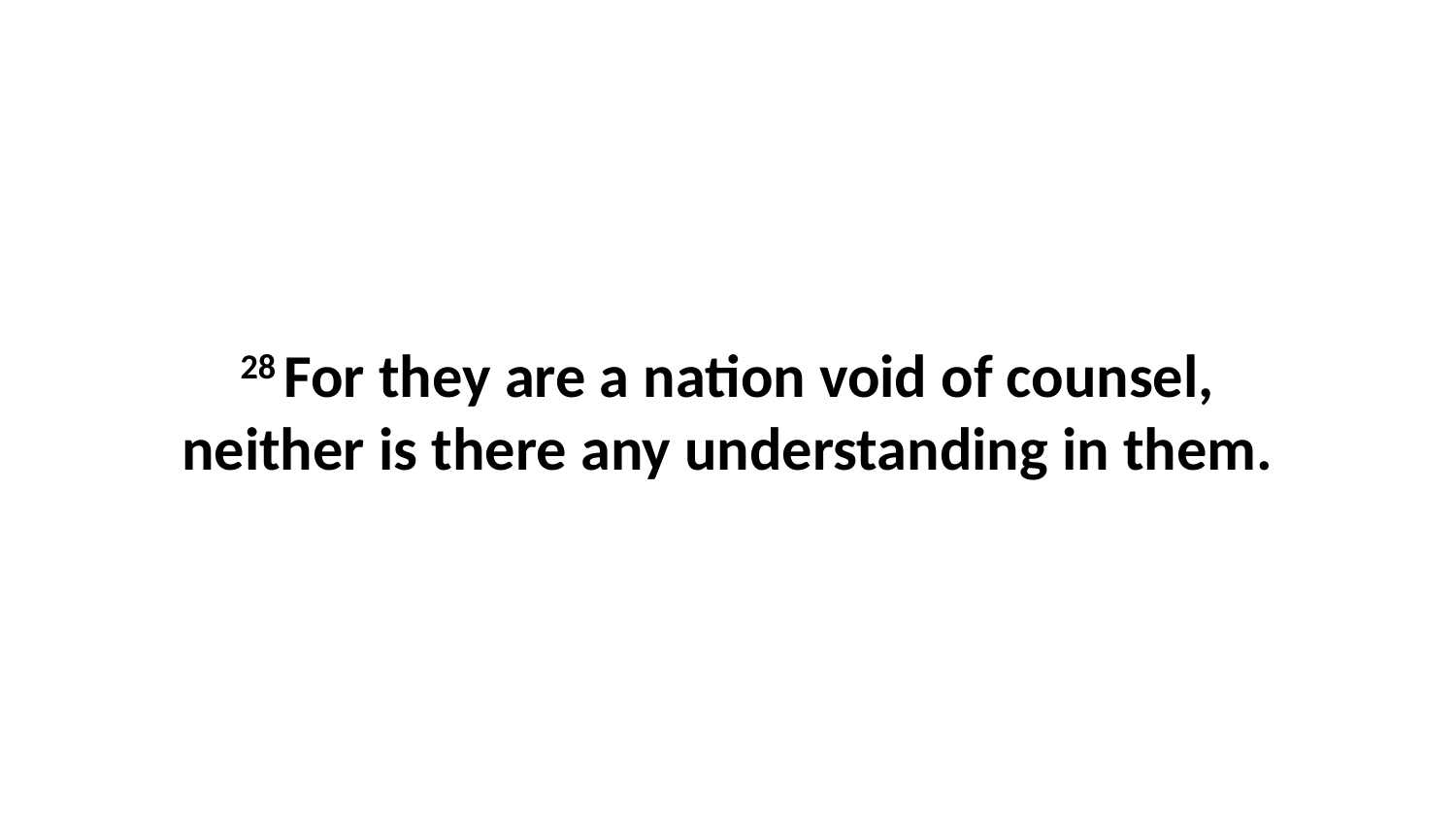

28 For they are a nation void of counsel, neither is there any understanding in them.